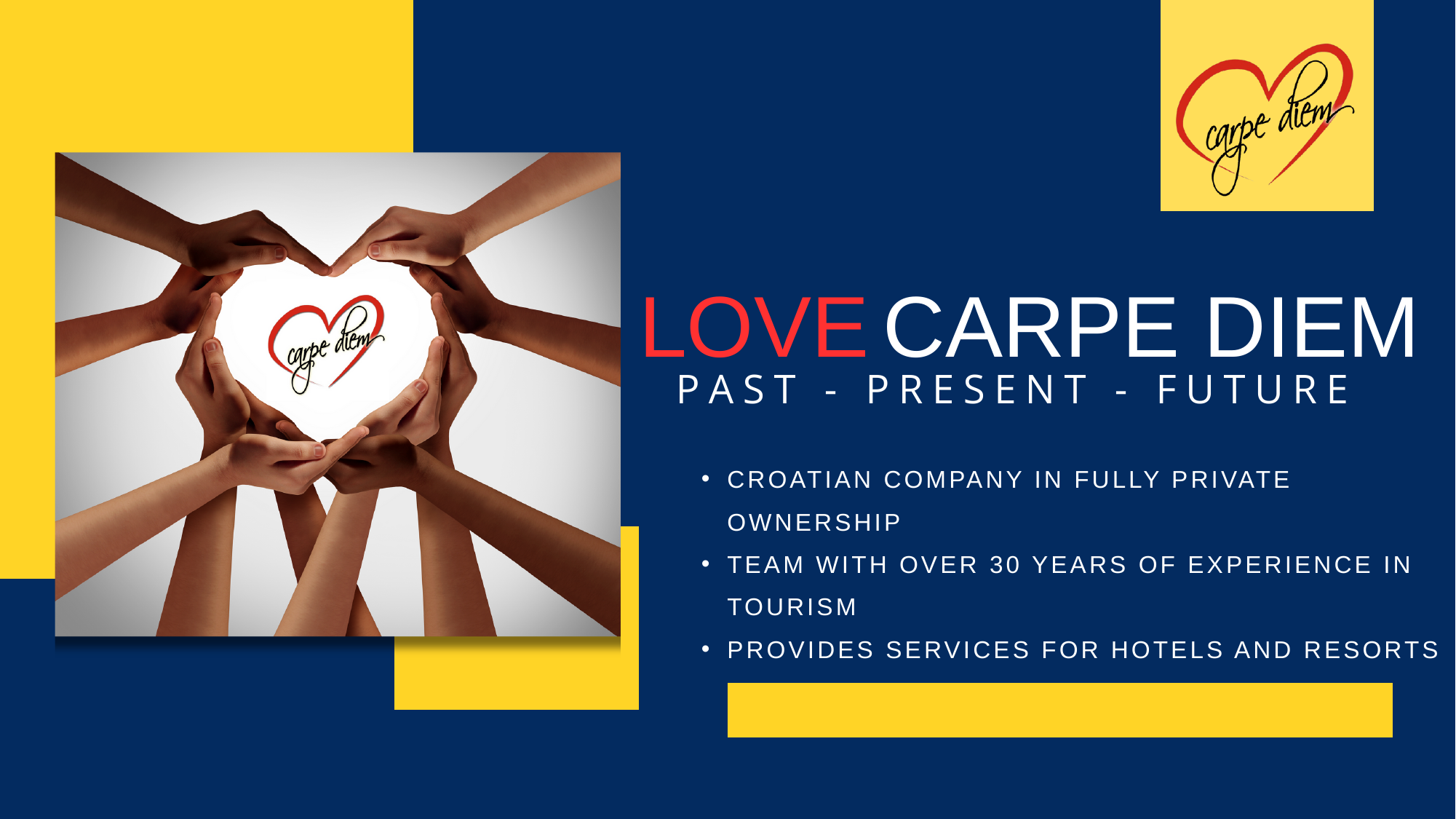

CARPE DIEM
LOVE
PAST - PRESENT - FUTURE
CROATIAN COMPANY IN FULLY PRIVATE OWNERSHIP
TEAM WITH OVER 30 YEARS OF EXPERIENCE IN TOURISM
PROVIDES SERVICES FOR HOTELS AND RESORTS